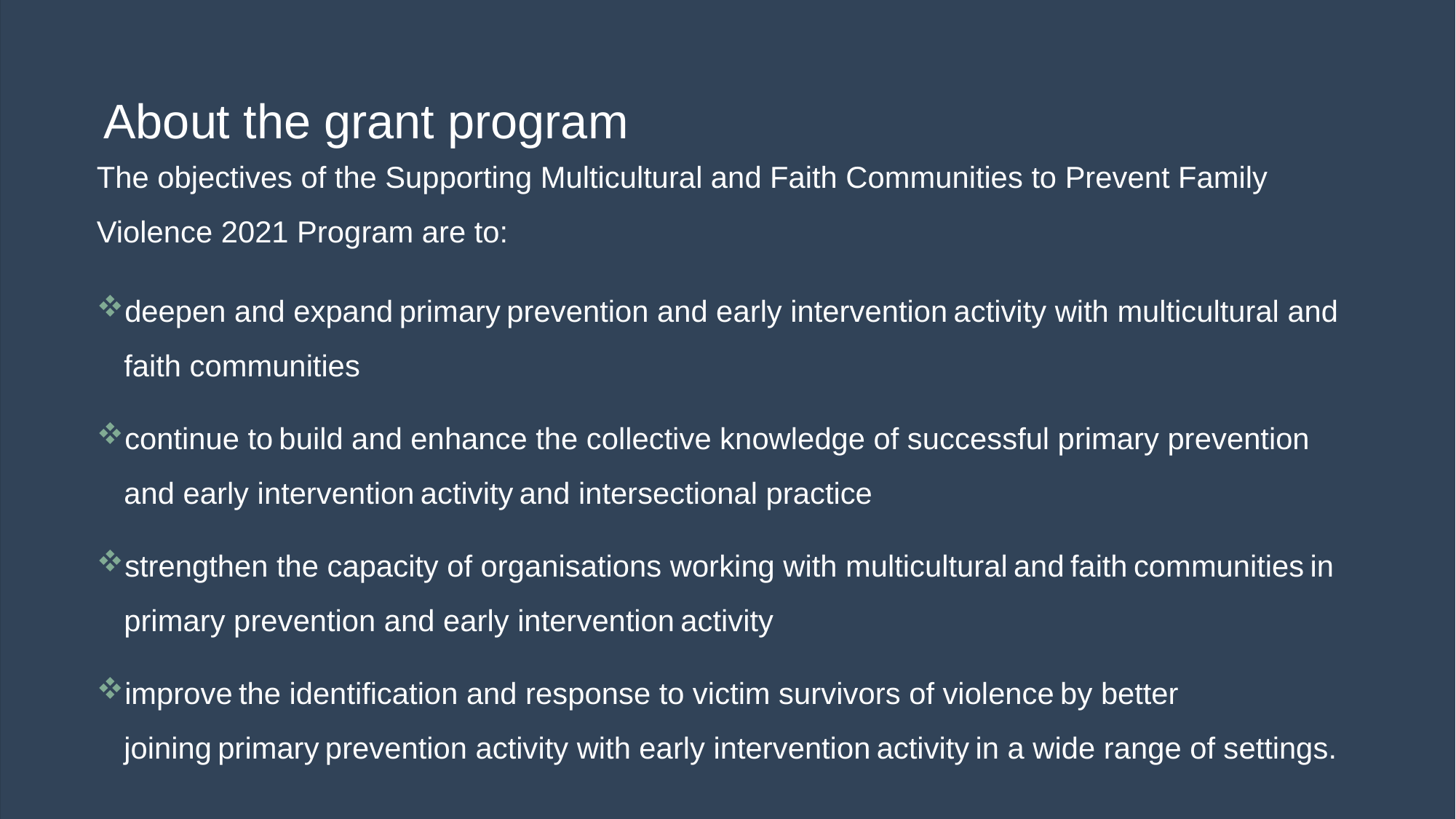

# About the grant program
The objectives of the Supporting Multicultural and Faith Communities to Prevent Family Violence 2021 Program are to:
deepen and expand primary prevention and early intervention activity with multicultural and faith communities
continue to build and enhance the collective knowledge of successful primary prevention and early intervention activity and intersectional practice
strengthen the capacity of organisations working with multicultural and faith communities in primary prevention and early intervention activity
improve the identification and response to victim survivors of violence by better joining primary prevention activity with early intervention activity in a wide range of settings.